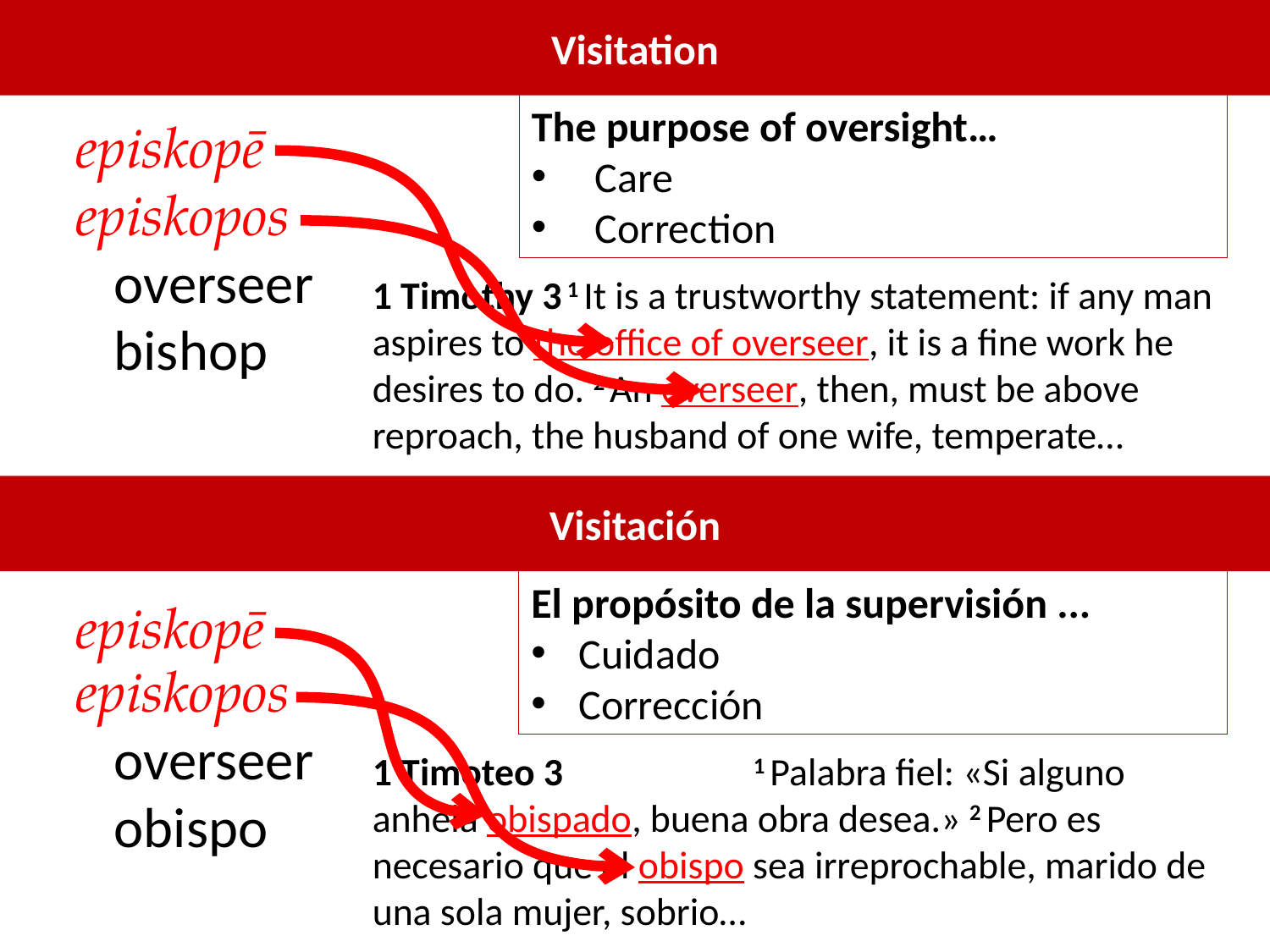

Visitation
The purpose of oversight…
Care
Correction
episkopē
episkopos
   overseer
   bishop
1 Timothy 3 1 It is a trustworthy statement: if any man aspires to the office of overseer, it is a fine work he desires to do. 2 An overseer, then, must be above reproach, the husband of one wife, temperate…
Visitación
El propósito de la supervisión ...
Cuidado
Corrección
episkopē
episkopos
   overseer
   obispo
1 Timoteo 3 		1 Palabra fiel: «Si alguno anhela obispado, buena obra desea.» 2 Pero es necesario que el obispo sea irreprochable, marido de una sola mujer, sobrio…